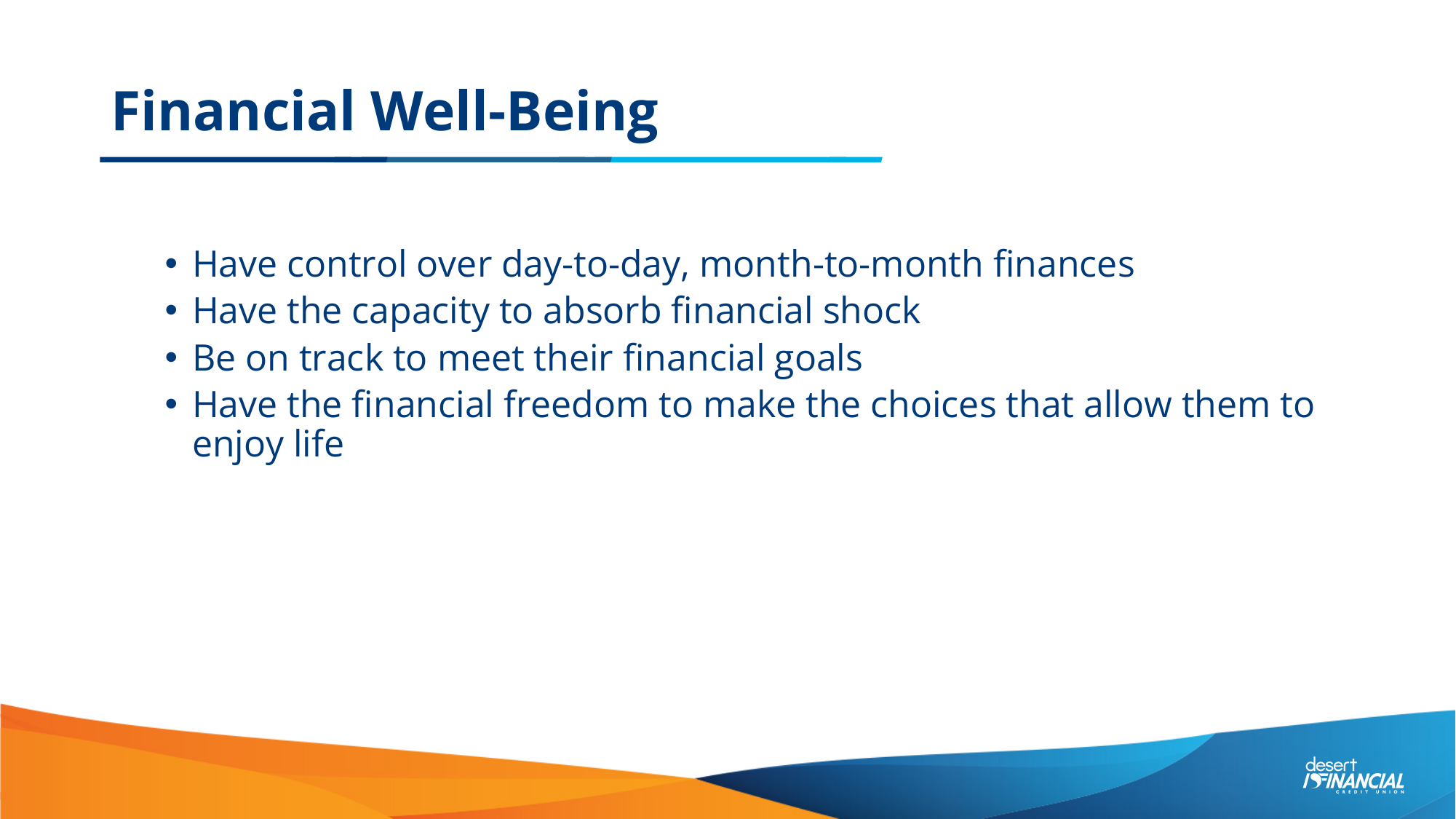

Financial Well-Being

Have control over day-to-day, month-to-month finances
Have the capacity to absorb financial shock
Be on track to meet their financial goals
Have the financial freedom to make the choices that allow them to enjoy life